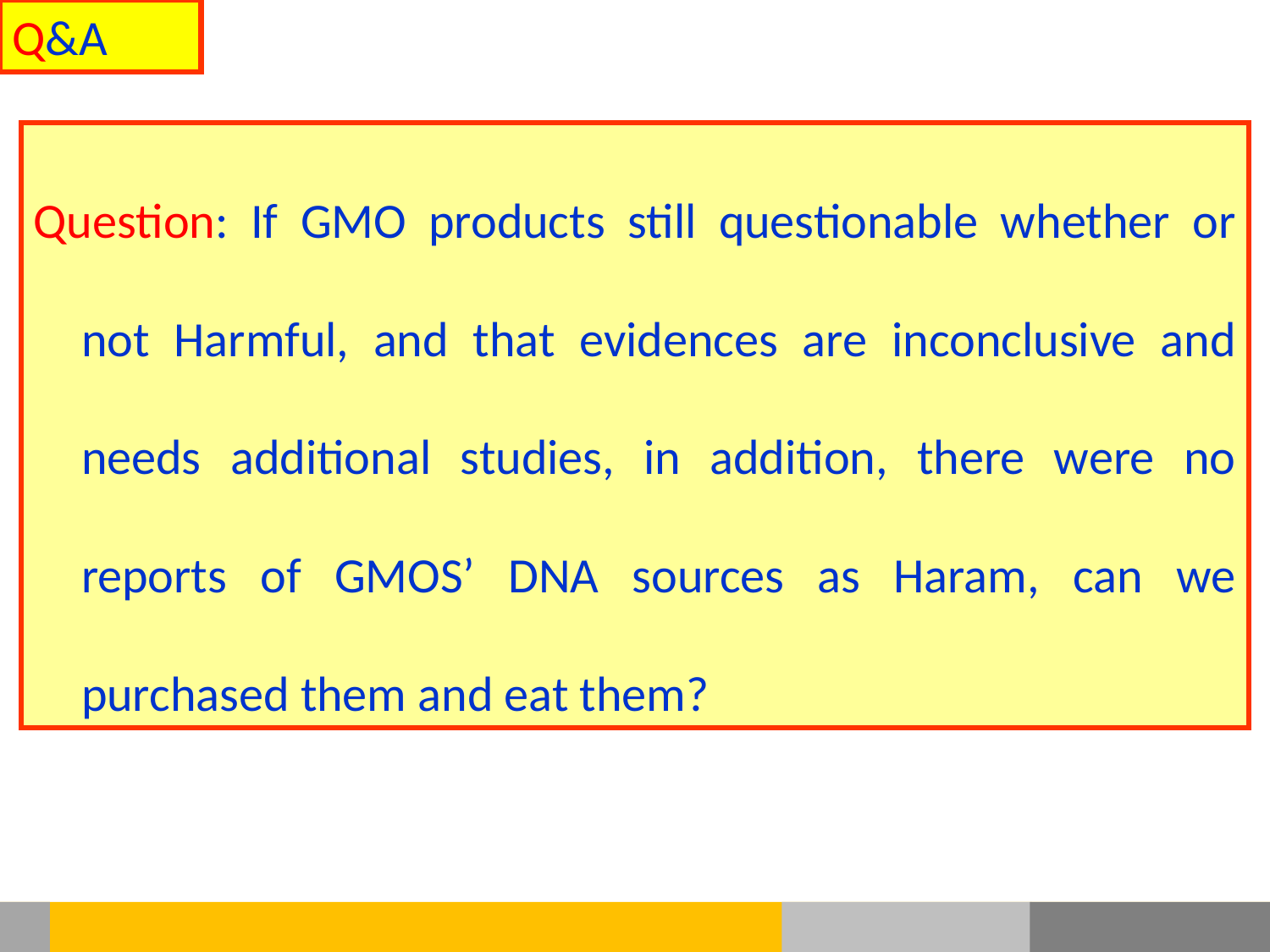

Q&A
Question: If GMO products still questionable whether or not Harmful, and that evidences are inconclusive and needs additional studies, in addition, there were no reports of GMOS’ DNA sources as Haram, can we purchased them and eat them?